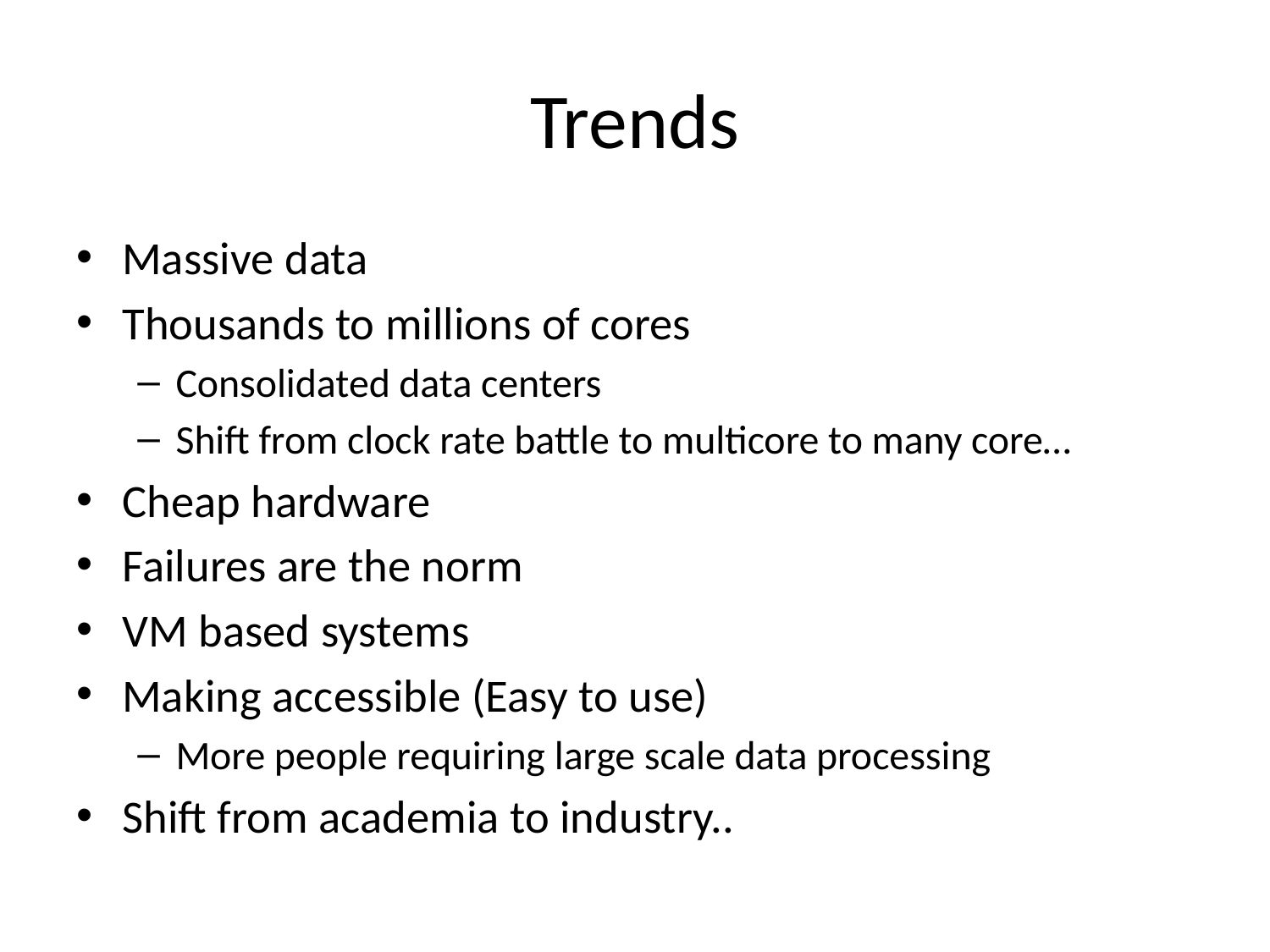

# Trends
Massive data
Thousands to millions of cores
Consolidated data centers
Shift from clock rate battle to multicore to many core…
Cheap hardware
Failures are the norm
VM based systems
Making accessible (Easy to use)
More people requiring large scale data processing
Shift from academia to industry..